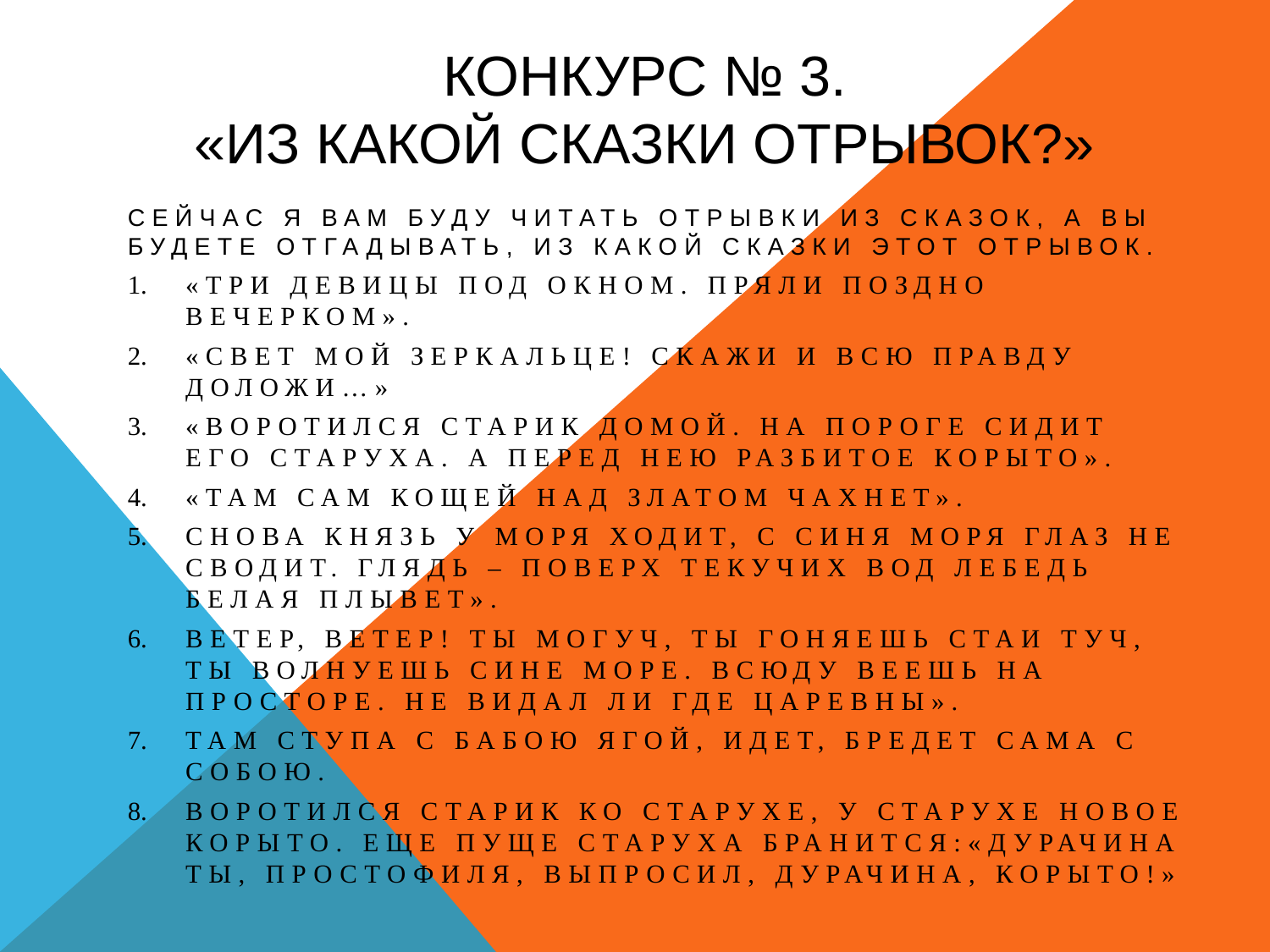

# Конкурс № 3. «Из какой сказки отрывок?»
Сейчас я вам буду читать отрывки из сказок, а вы будете отгадывать, из какой сказки этот отрывок.
«Три девицы под окном. Пряли поздно вечерком».
«Свет мой зеркальце! Скажи и всю правду доложи…»
«Воротился старик домой. На пороге сидит его старуха. А перед нею разбитое корыто».
«Там сам Кощей над златом чахнет».
Снова князь у моря ходит, С синя моря глаз не сводит. Глядь – поверх текучих вод Лебедь белая плывет».
Ветер, ветер! Ты могуч, Ты гоняешь стаи туч, Ты волнуешь сине море. Всюду веешь на просторе. Не видал ли где царевны».
Там ступа с бабою Ягой, идет, бредет сама с собою.
Воротился старик ко старухе, У старухе новое корыто. Еще пуще старуха бранится:«Дурачина ты, простофиля, Выпросил, дурачина, корыто!»